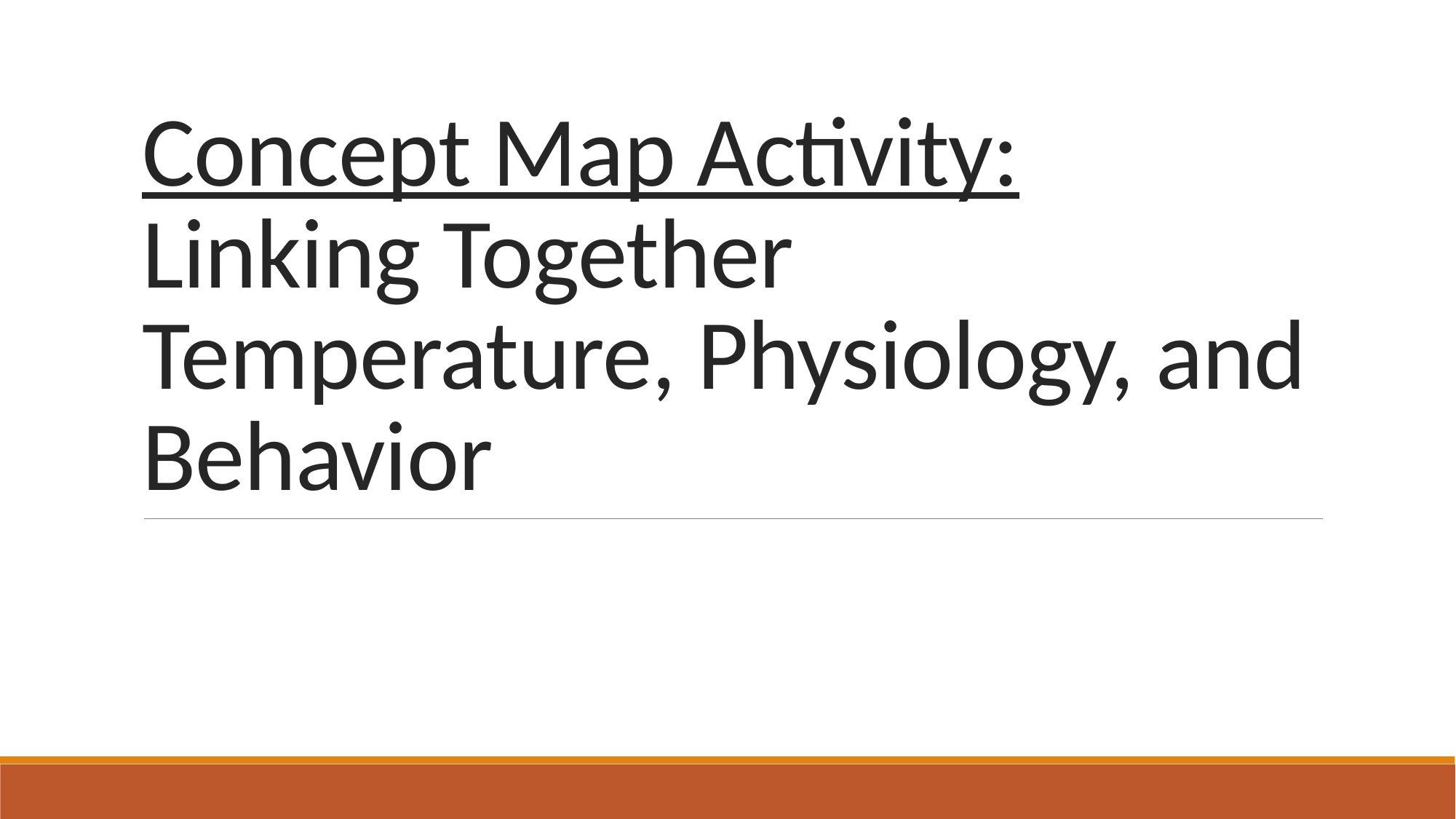

# Concept Map Activity: Linking Together Temperature, Physiology, and Behavior